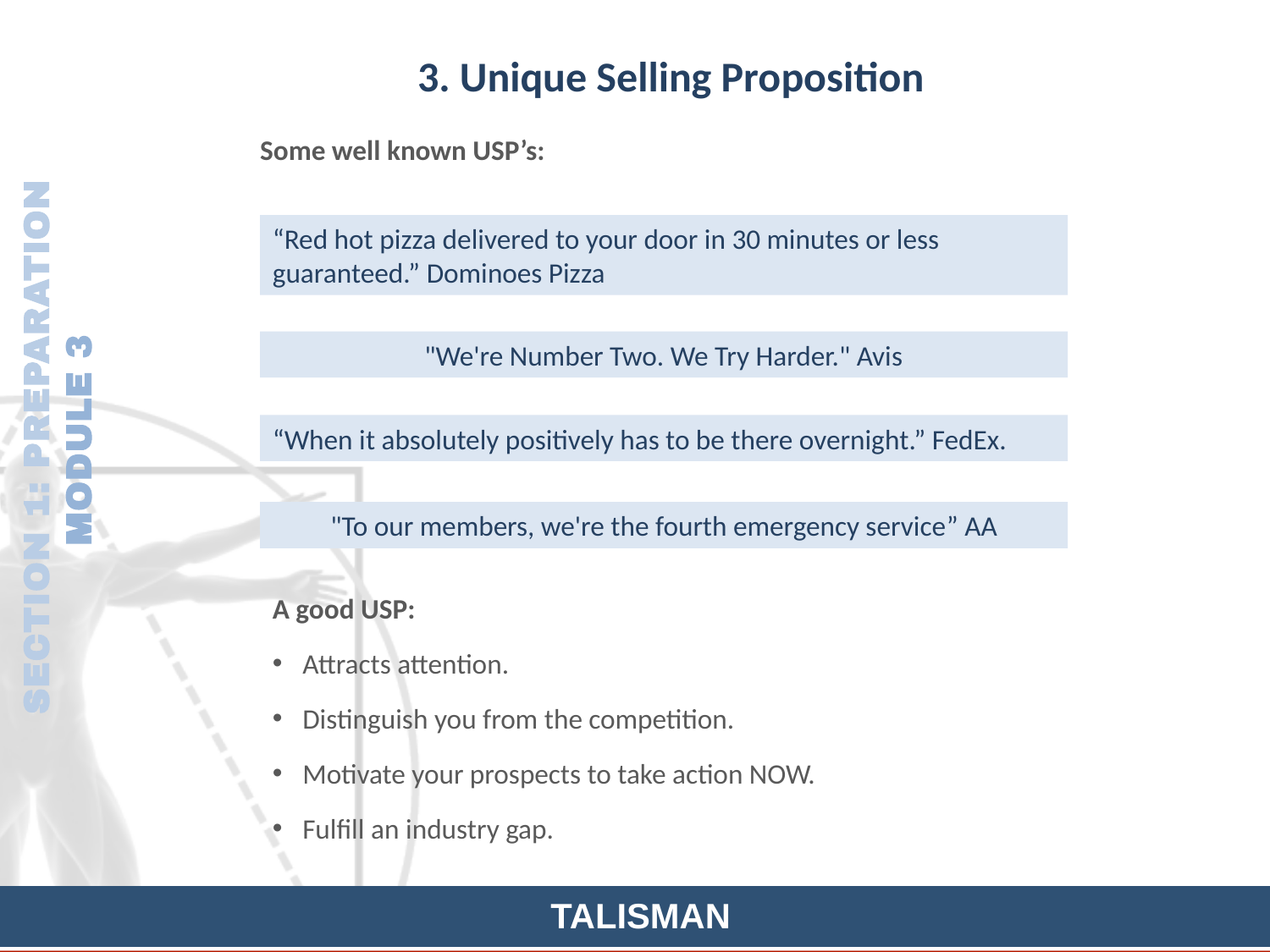

3. Unique Selling Proposition
Some well known USP’s:
“Red hot pizza delivered to your door in 30 minutes or less guaranteed.” Dominoes Pizza
"We're Number Two. We Try Harder." Avis
SECTION 1: PREPARATION
MODULE 3
“When it absolutely positively has to be there overnight.” FedEx.
"To our members, we're the fourth emergency service” AA
A good USP:
Attracts attention.
Distinguish you from the competition.
Motivate your prospects to take action NOW.
Fulfill an industry gap.